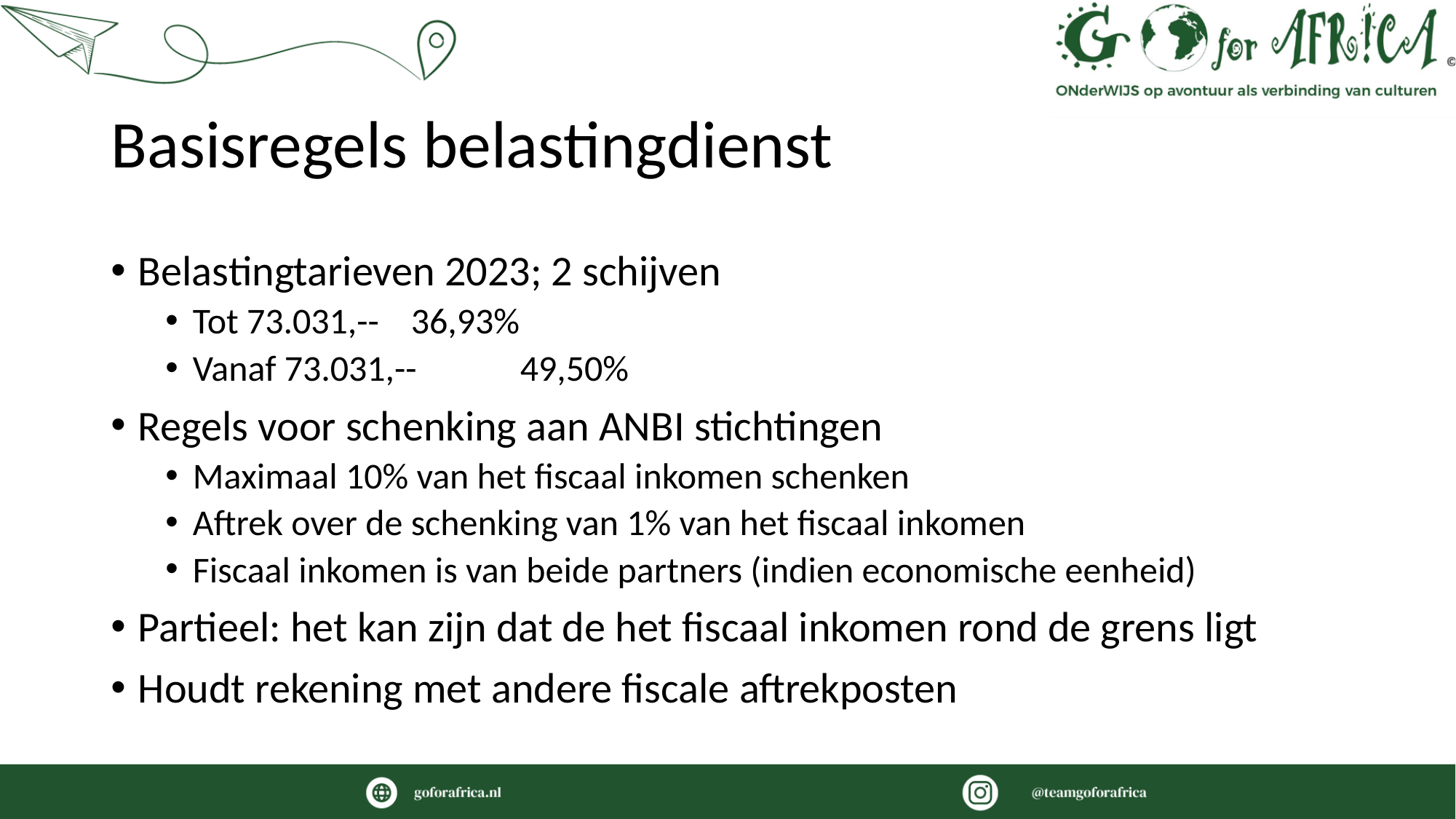

# Basisregels belastingdienst
Belastingtarieven 2023; 2 schijven
Tot 73.031,--	36,93%
Vanaf 73.031,--	49,50%
Regels voor schenking aan ANBI stichtingen
Maximaal 10% van het fiscaal inkomen schenken
Aftrek over de schenking van 1% van het fiscaal inkomen
Fiscaal inkomen is van beide partners (indien economische eenheid)
Partieel: het kan zijn dat de het fiscaal inkomen rond de grens ligt
Houdt rekening met andere fiscale aftrekposten